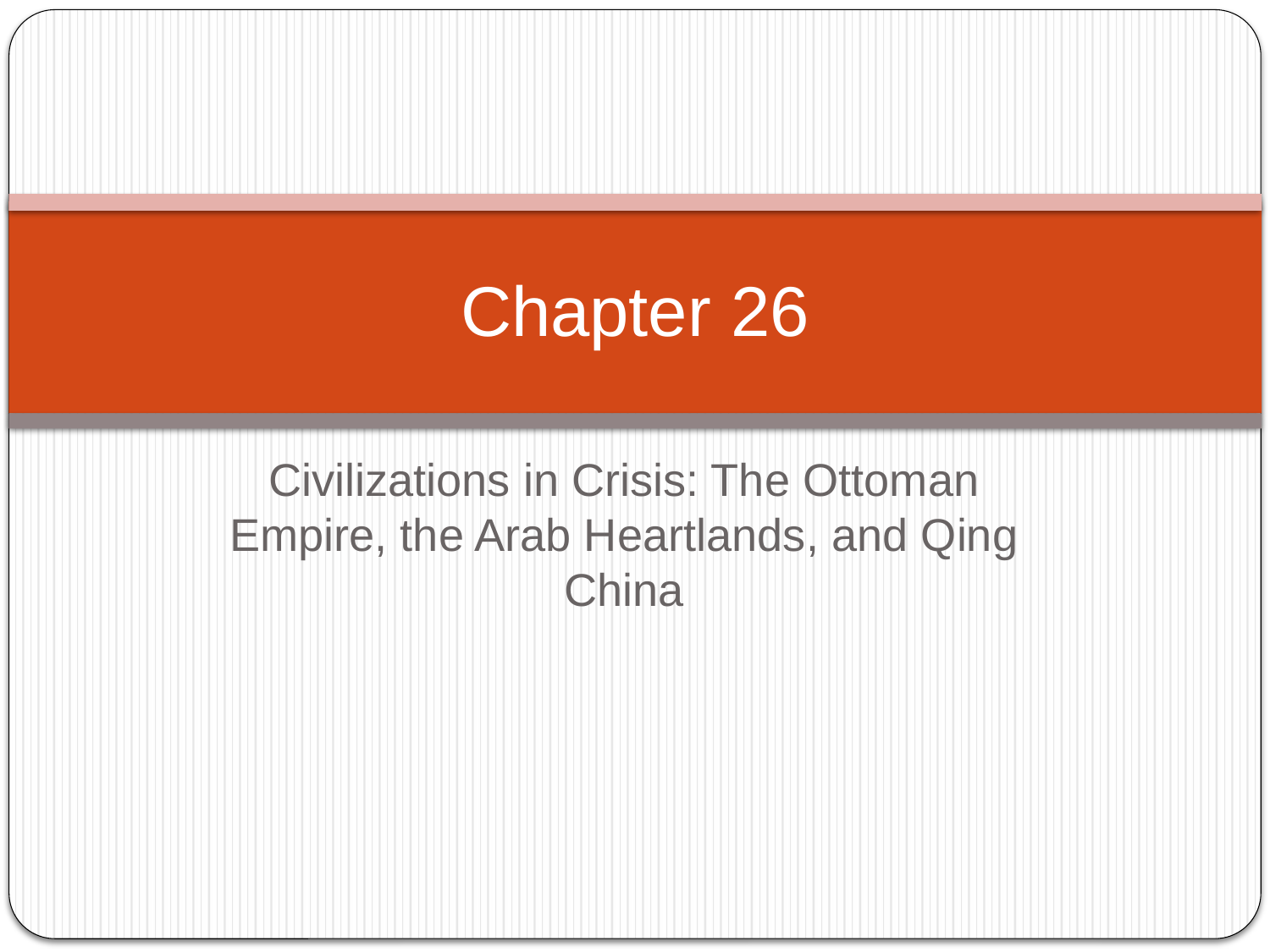

# Chapter 26
Civilizations in Crisis: The Ottoman Empire, the Arab Heartlands, and Qing China